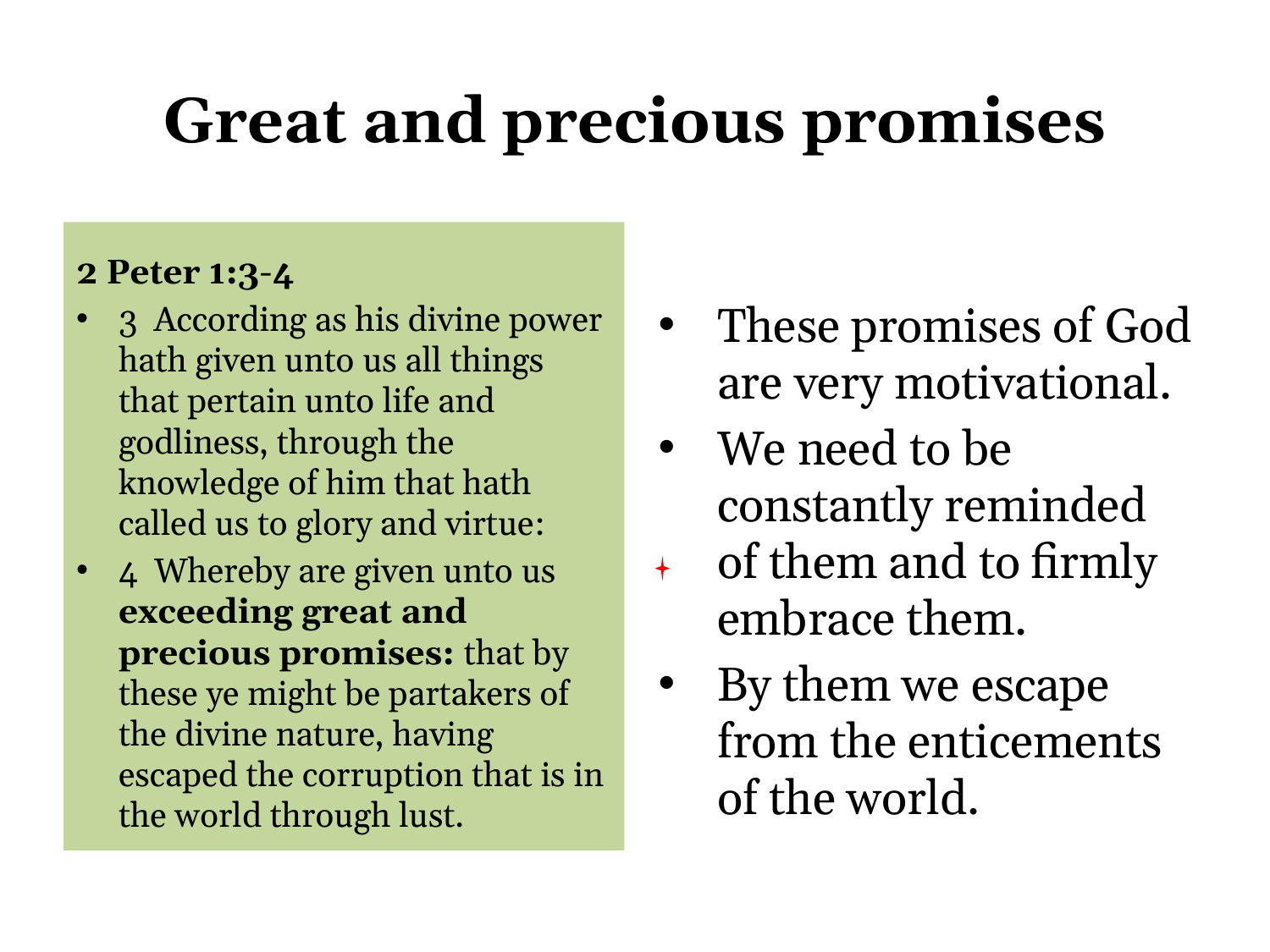

# Great and precious promises

2 Peter 1:3-4
3  According as his divine power hath given unto us all things that pertain unto life and godliness, through the knowledge of him that hath called us to glory and virtue:
4  Whereby are given unto us exceeding great and precious promises: that by these ye might be partakers of the divine nature, having escaped the corruption that is in the world through lust.

These promises of God are very motivational.
We need to be constantly reminded of them and to firmly embrace them.
By them we escape from the enticements of the world.